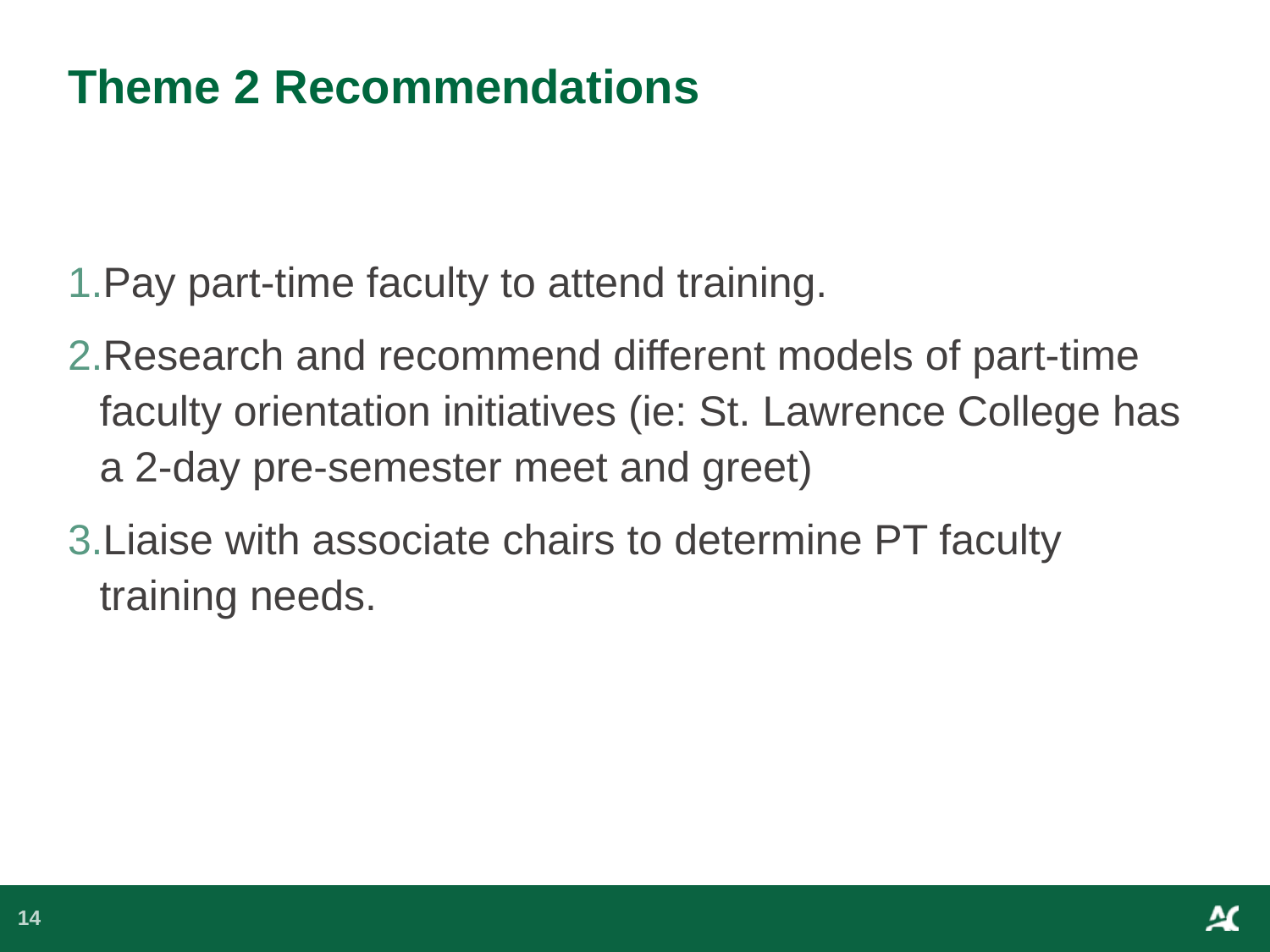

# Theme 2 Recommendations
Pay part-time faculty to attend training.
Research and recommend different models of part-time faculty orientation initiatives (ie: St. Lawrence College has a 2-day pre-semester meet and greet)
Liaise with associate chairs to determine PT faculty training needs.

14